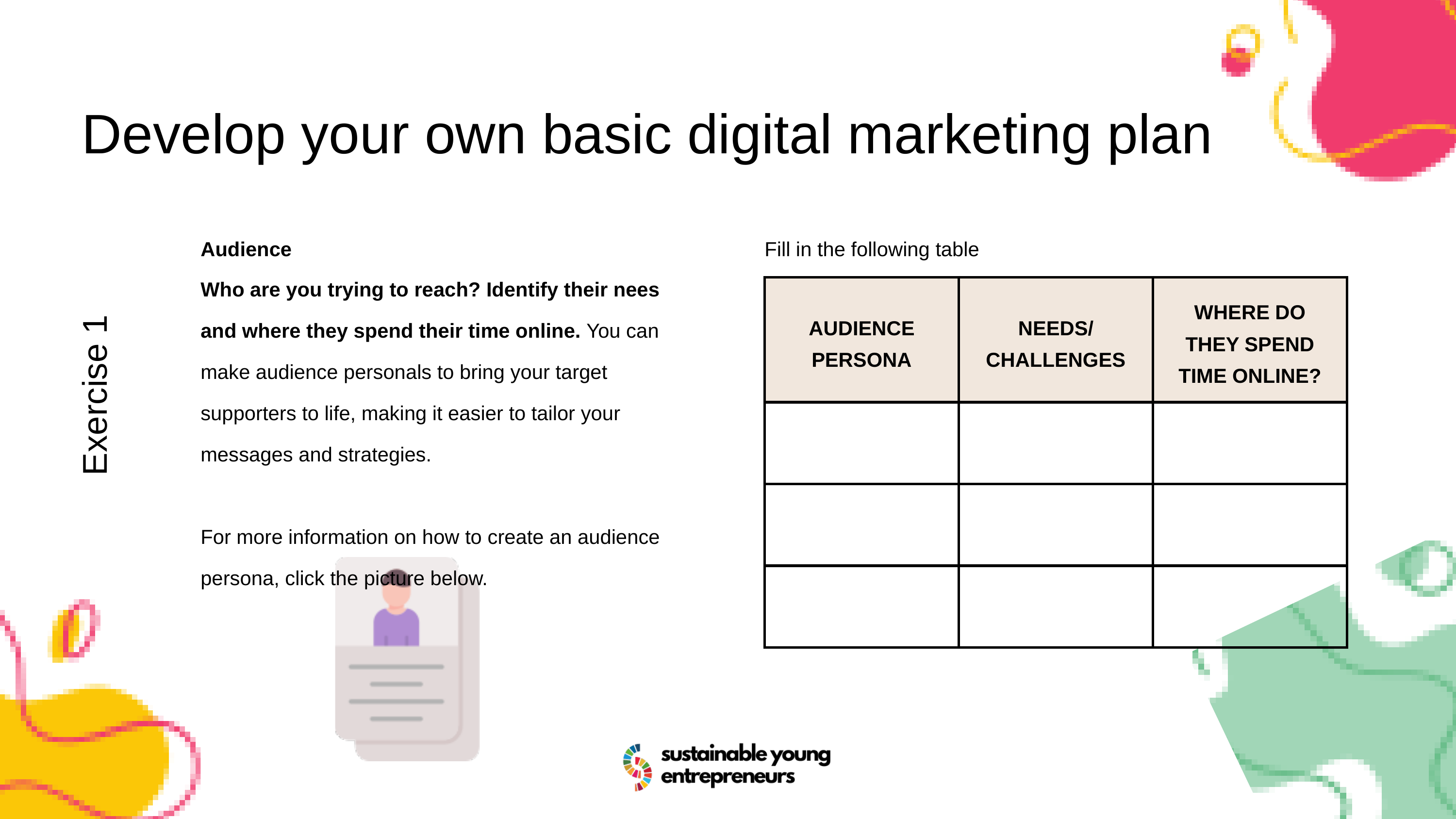

Develop your own basic digital marketing plan
Audience
Fill in the following table
Who are you trying to reach? Identify their nees and where they spend their time online. You can make audience personals to bring your target supporters to life, making it easier to tailor your messages and strategies.

For more information on how to create an audience persona, click the picture below.
| AUDIENCE PERSONA | NEEDS/CHALLENGES | WHERE DO THEY SPEND TIME ONLINE? |
| --- | --- | --- |
|  |  |  |
|  |  |  |
|  |  |  |
Exercise 1